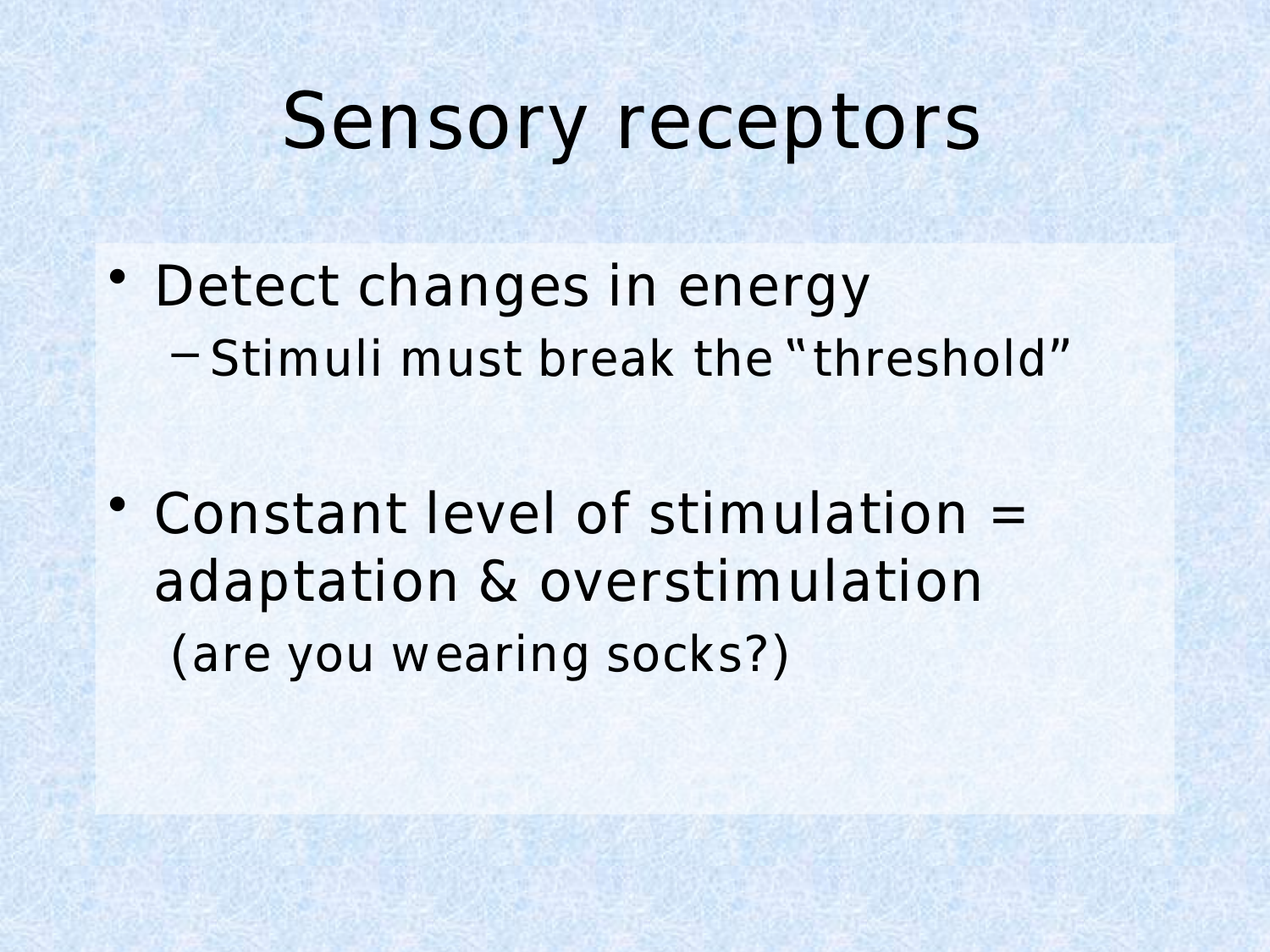

Sensory receptors
Detect changes in energy
Stimuli must break the “threshold”

Constant level of stimulation = adaptation & overstimulation
(are you wearing socks?)